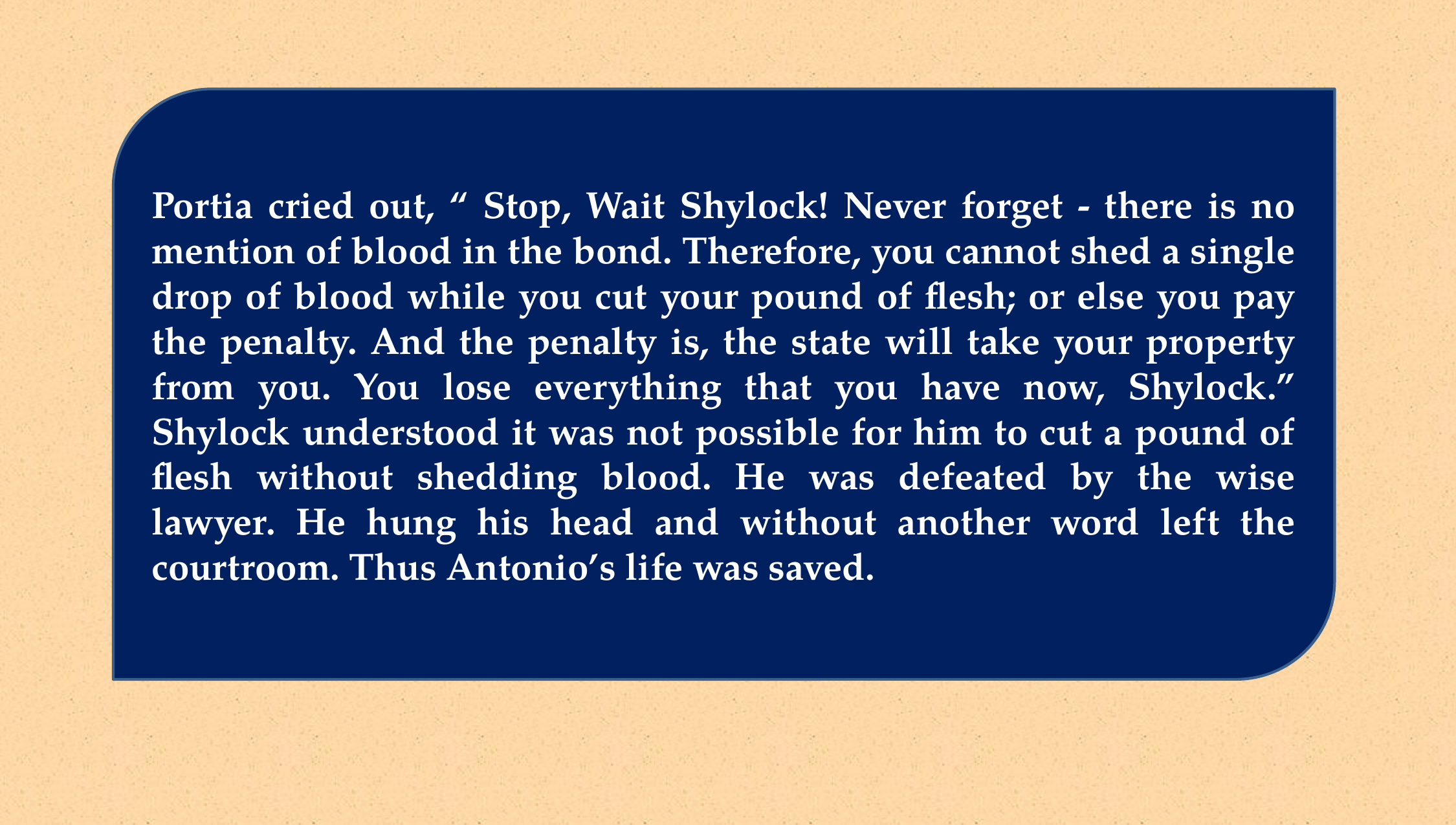

Portia cried out, “ Stop, Wait Shylock! Never forget - there is no mention of blood in the bond. Therefore, you cannot shed a single drop of blood while you cut your pound of flesh; or else you pay the penalty. And the penalty is, the state will take your property from you. You lose everything that you have now, Shylock.” Shylock understood it was not possible for him to cut a pound of flesh without shedding blood. He was defeated by the wise lawyer. He hung his head and without another word left the courtroom. Thus Antonio’s life was saved.